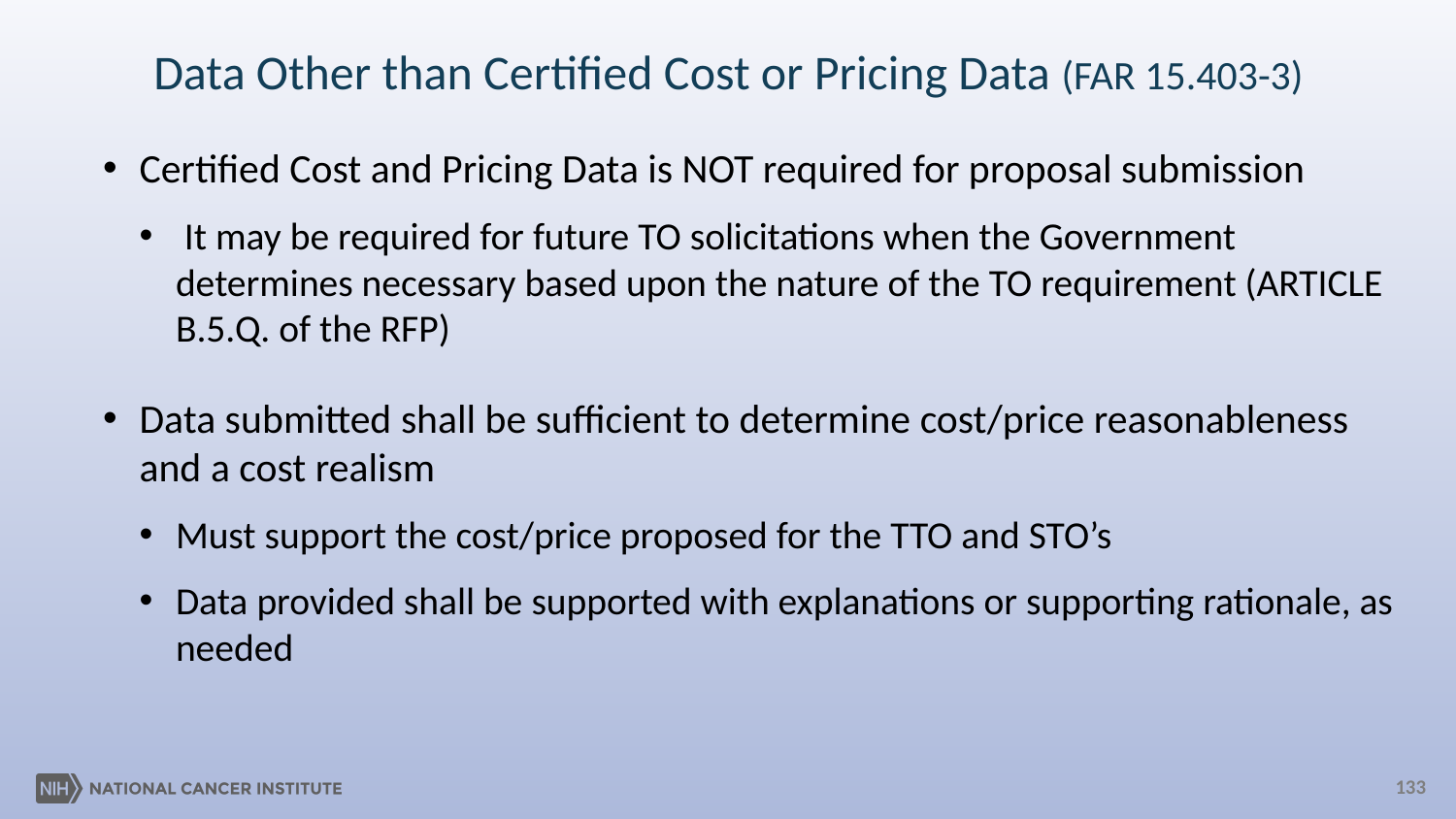

# Data Other than Certified Cost or Pricing Data (FAR 15.403-3)
Certified Cost and Pricing Data is NOT required for proposal submission
 It may be required for future TO solicitations when the Government determines necessary based upon the nature of the TO requirement (ARTICLE B.5.Q. of the RFP)

Data submitted shall be sufficient to determine cost/price reasonableness and a cost realism
Must support the cost/price proposed for the TTO and STO’s
Data provided shall be supported with explanations or supporting rationale, as needed